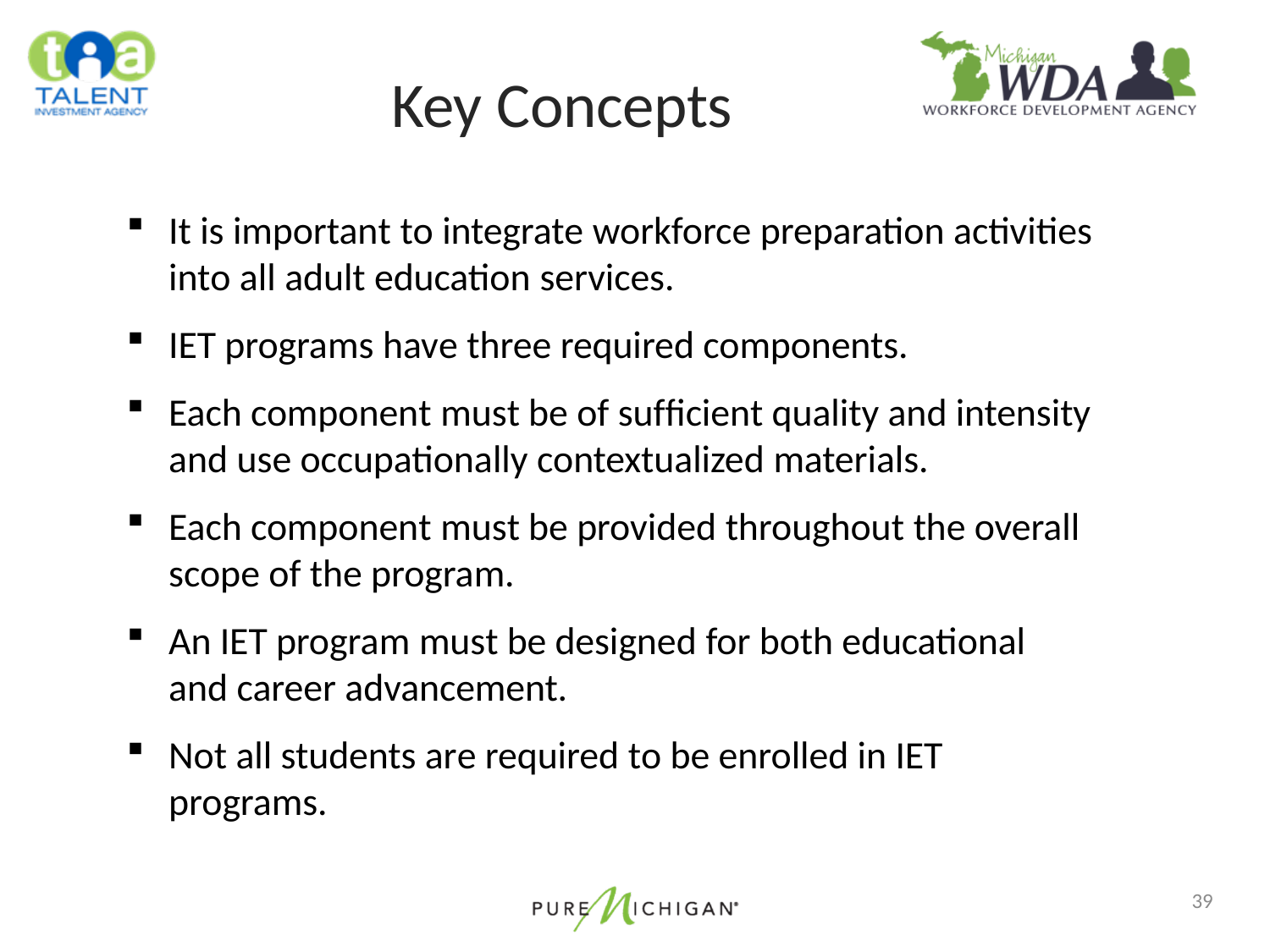

# Key Concepts
It is important to integrate workforce preparation activities into all adult education services.
IET programs have three required components.
Each component must be of sufficient quality and intensity and use occupationally contextualized materials.
Each component must be provided throughout the overall scope of the program.
An IET program must be designed for both educational and career advancement.
Not all students are required to be enrolled in IET programs.
39